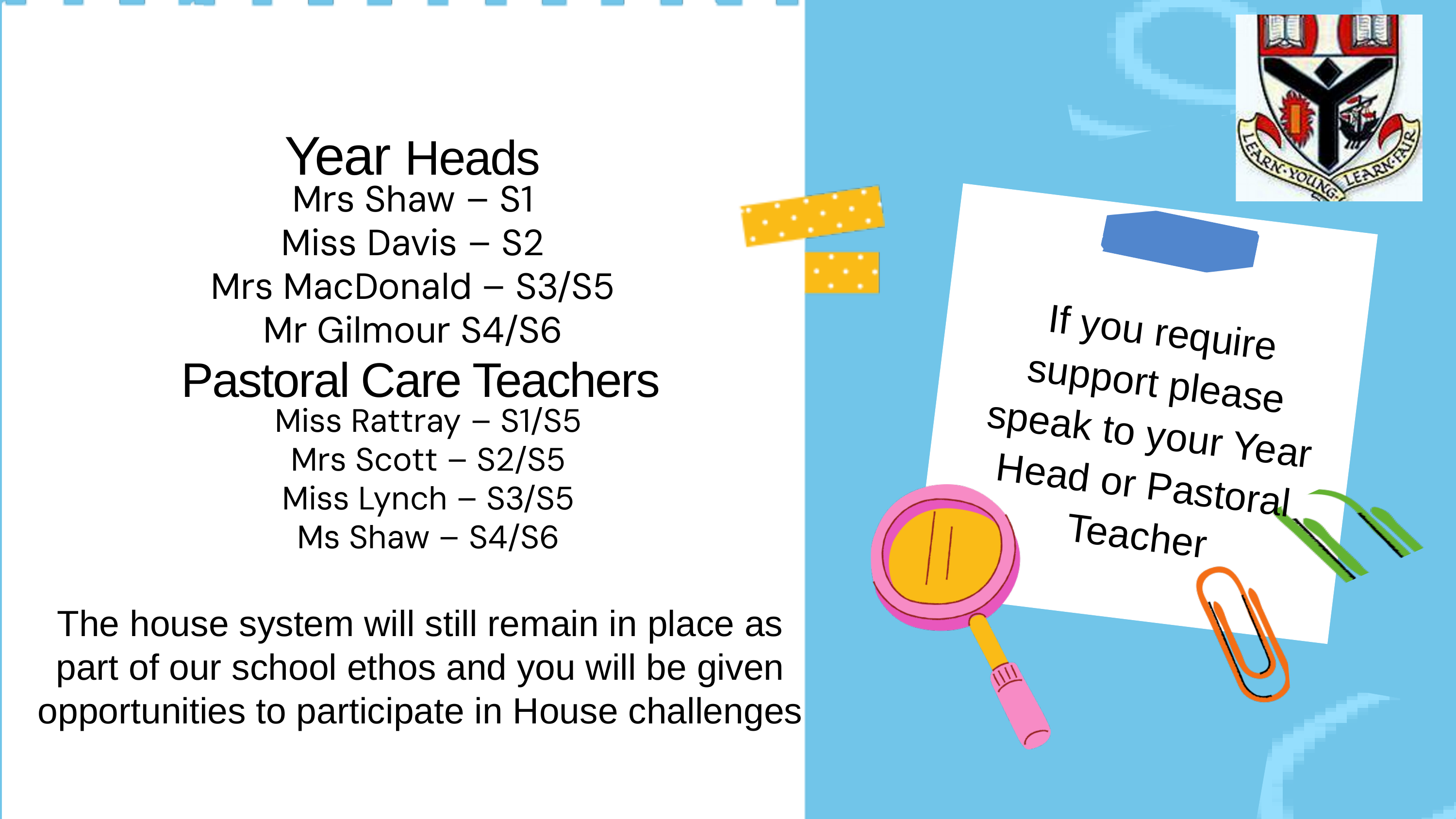

Year Heads
Mrs Shaw – S1
Miss Davis – S2
Mrs MacDonald – S3/S5
Mr Gilmour S4/S6

If you require support please speak to your Year Head or Pastoral Teacher
Pastoral Care Teachers
Miss Rattray – S1/S5
Mrs Scott – S2/S5
Miss Lynch – S3/S5
Ms Shaw – S4/S6

The house system will still remain in place as part of our school ethos and you will be given opportunities to participate in House challenges